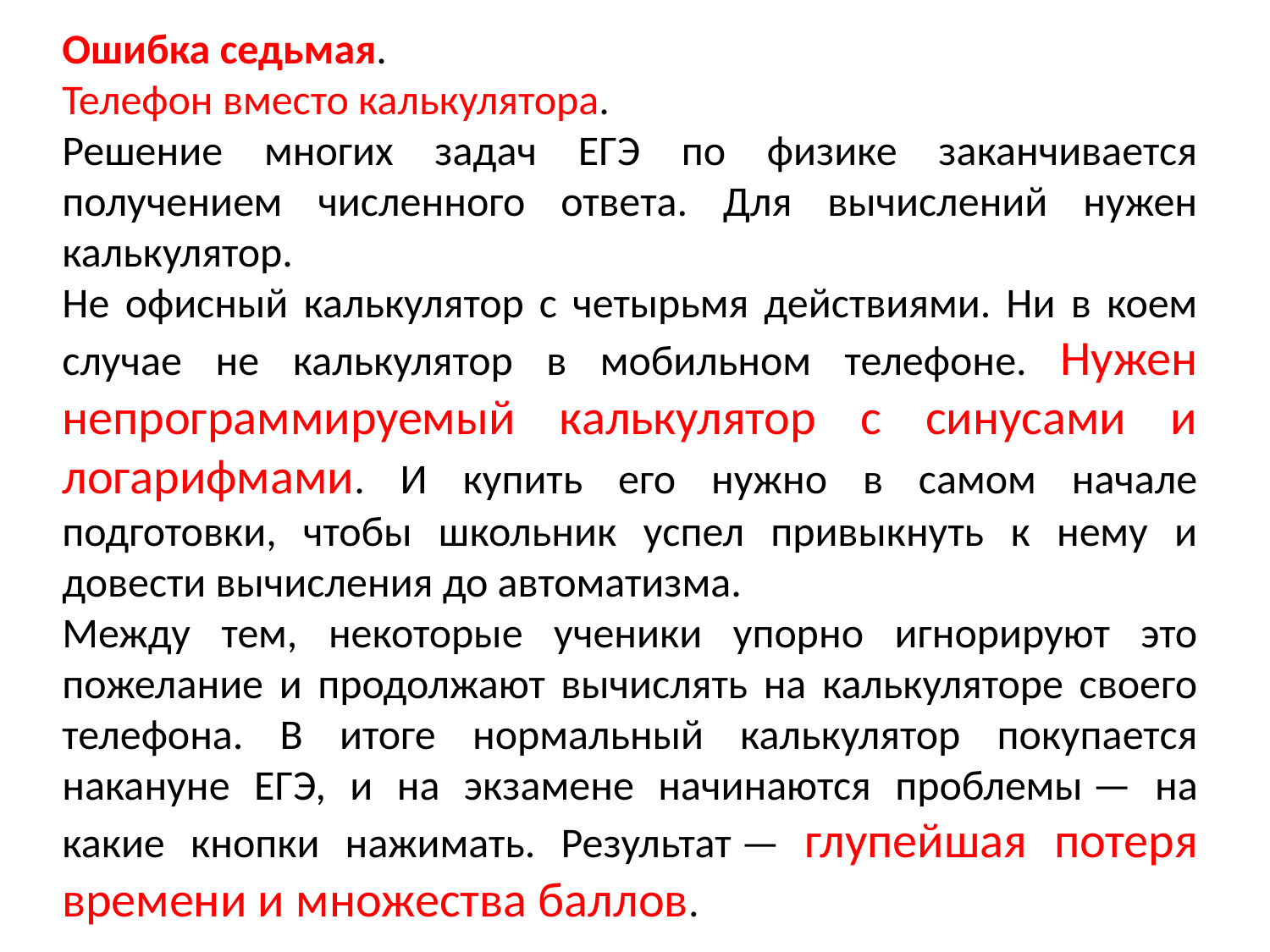

Ошибка седьмая.
Телефон вместо калькулятора.
Решение многих задач ЕГЭ по физике заканчивается получением численного ответа. Для вычислений нужен калькулятор.
Не офисный калькулятор с четырьмя действиями. Ни в коем случае не калькулятор в мобильном телефоне. Нужен непрограммируемый калькулятор с синусами и логарифмами. И купить его нужно в самом начале подготовки, чтобы школьник успел привыкнуть к нему и довести вычисления до автоматизма.
Между тем, некоторые ученики упорно игнорируют это пожелание и продолжают вычислять на калькуляторе своего телефона. В итоге нормальный калькулятор покупается накануне ЕГЭ, и на экзамене начинаются проблемы — на какие кнопки нажимать. Результат — глупейшая потеря времени и множества баллов.